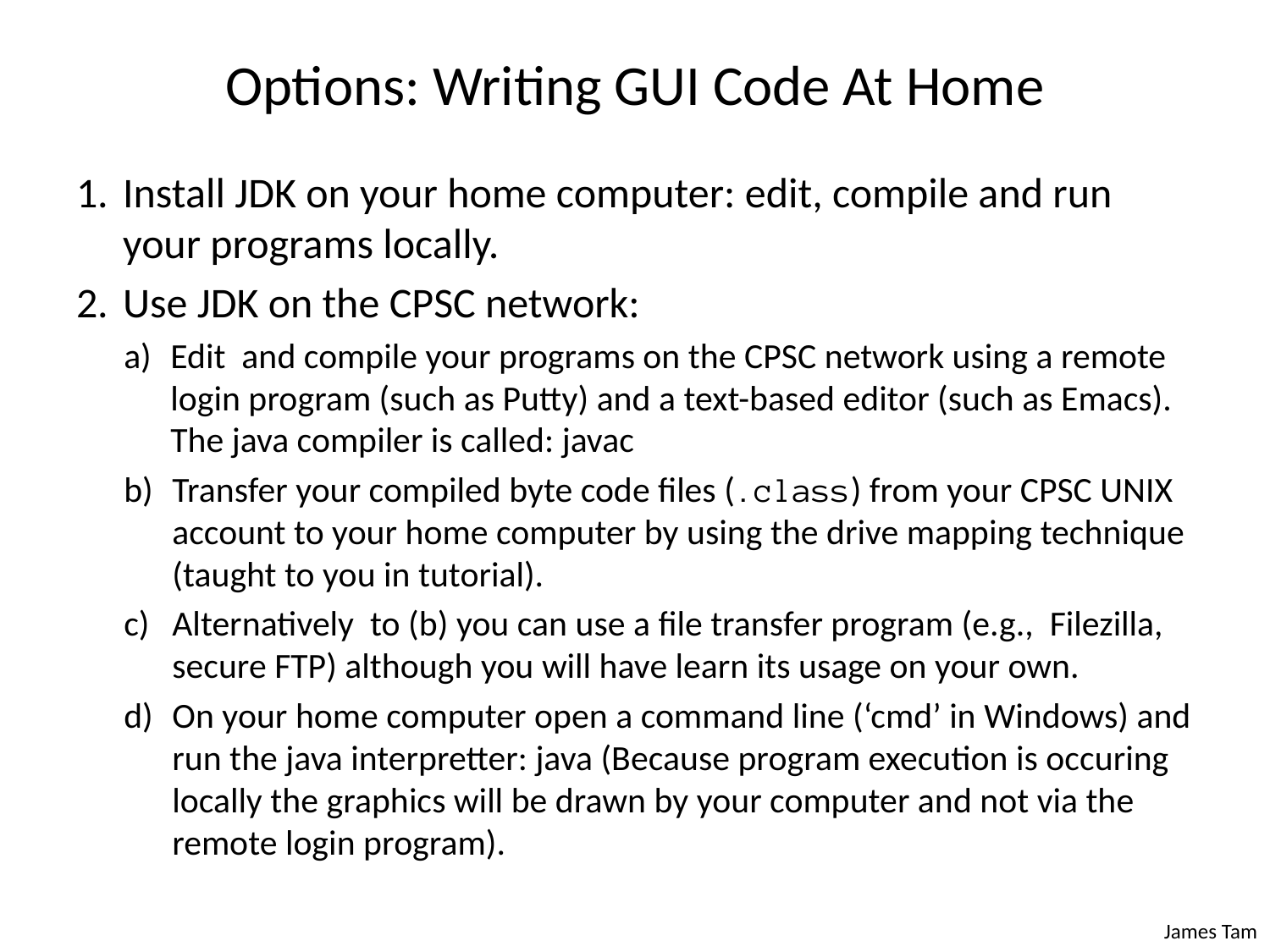

# Options: Writing GUI Code At Home
Install JDK on your home computer: edit, compile and run your programs locally.
Use JDK on the CPSC network:
Edit  and compile your programs on the CPSC network using a remote login program (such as Putty) and a text-based editor (such as Emacs). The java compiler is called: javac
Transfer your compiled byte code files (.class) from your CPSC UNIX account to your home computer by using the drive mapping technique (taught to you in tutorial).
Alternatively  to (b) you can use a file transfer program (e.g.,  Filezilla, secure FTP) although you will have learn its usage on your own.
On your home computer open a command line (‘cmd’ in Windows) and run the java interpretter: java (Because program execution is occuring locally the graphics will be drawn by your computer and not via the remote login program).